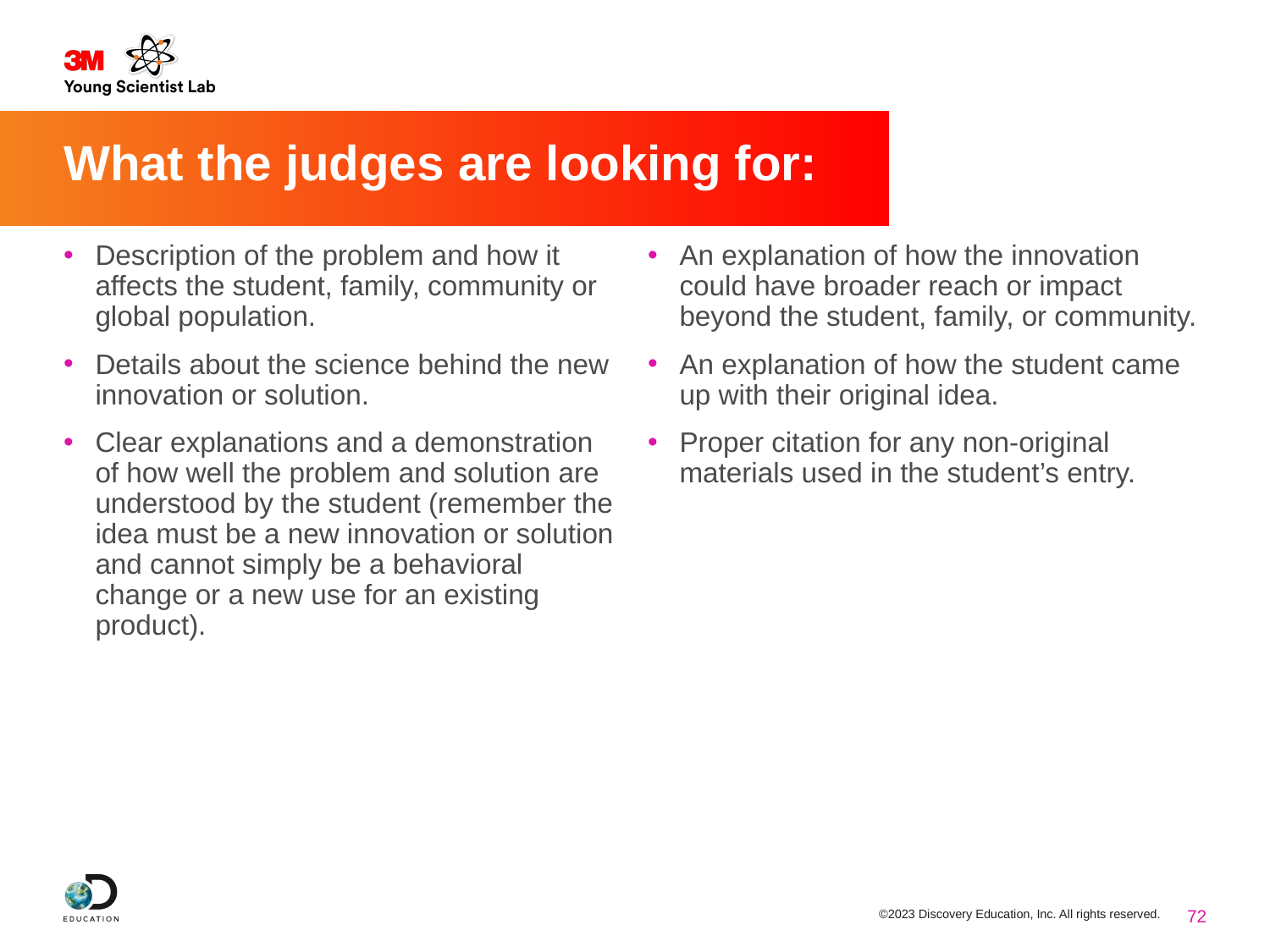

# What the judges are looking for:
Description of the problem and how it affects the student, family, community or global population.
Details about the science behind the new innovation or solution.
Clear explanations and a demonstration of how well the problem and solution are understood by the student (remember the idea must be a new innovation or solution and cannot simply be a behavioral change or a new use for an existing product).
An explanation of how the innovation could have broader reach or impact beyond the student, family, or community.
An explanation of how the student came up with their original idea.
Proper citation for any non-original materials used in the student’s entry.